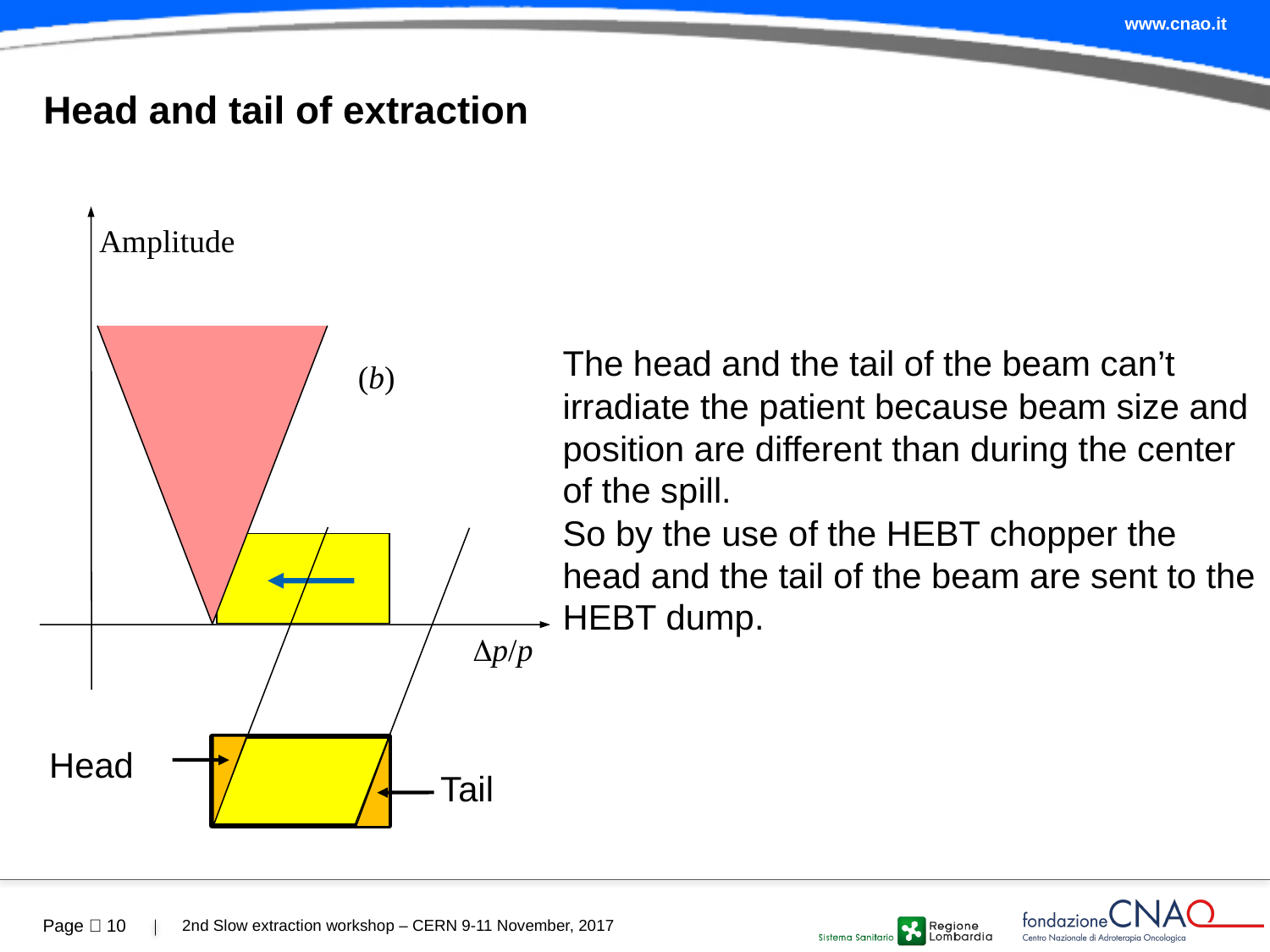

# Head and tail of extraction

Amplitude

(b)

Δp/p
The head and the tail of the beam can’t
irradiate the patient because beam size and position are different than during the center of the spill.
So by the use of the HEBT chopper the head and the tail of the beam are sent to the HEBT dump.

Head

Tail